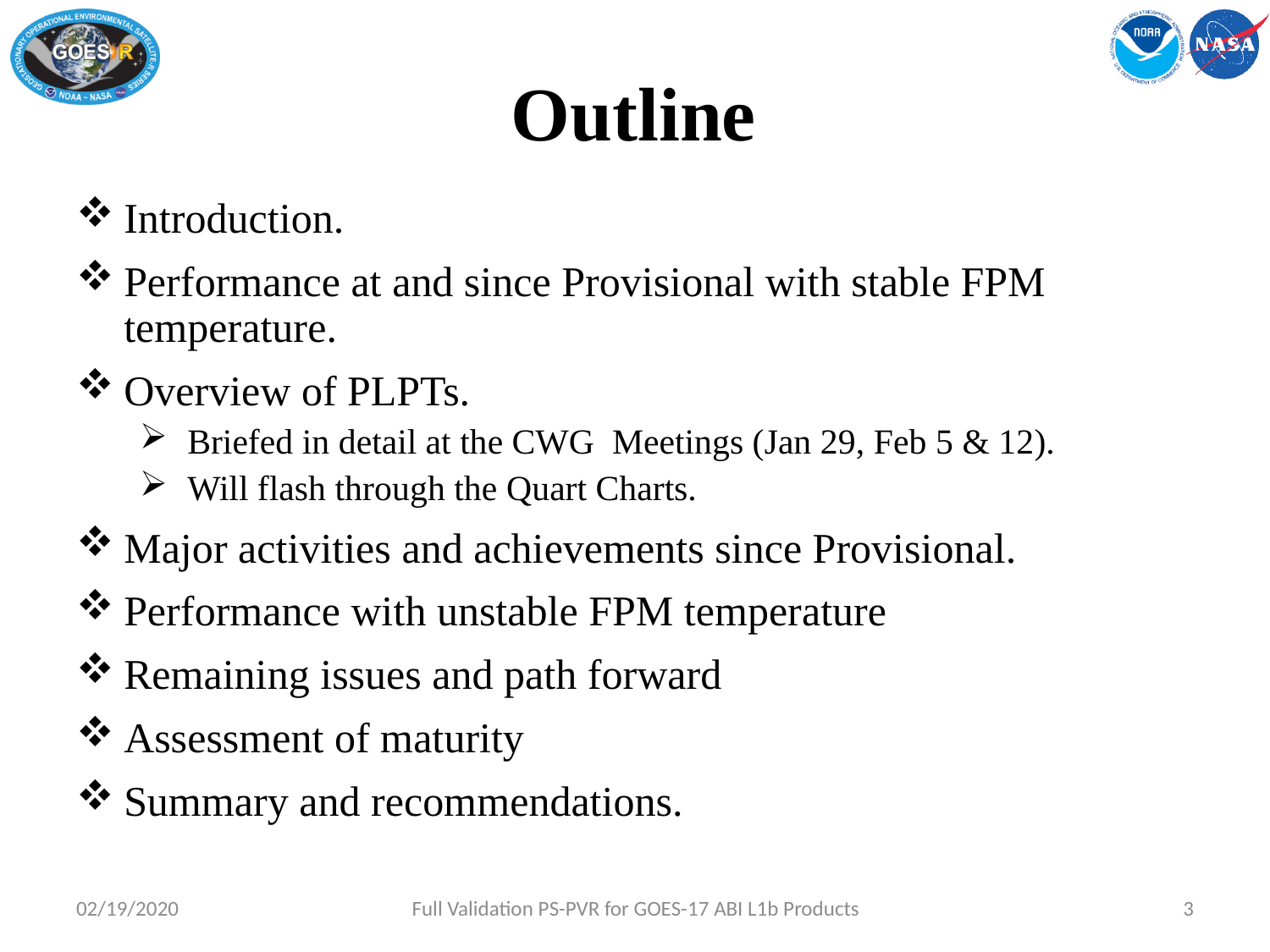

# Outline
Introduction.
Performance at and since Provisional with stable FPM temperature.
Overview of PLPTs.
Briefed in detail at the CWG  Meetings (Jan 29, Feb 5 & 12).
Will flash through the Quart Charts.
Major activities and achievements since Provisional.
Performance with unstable FPM temperature
Remaining issues and path forward
Assessment of maturity
Summary and recommendations.
02/19/2020
Full Validation PS-PVR for GOES-17 ABI L1b Products
3